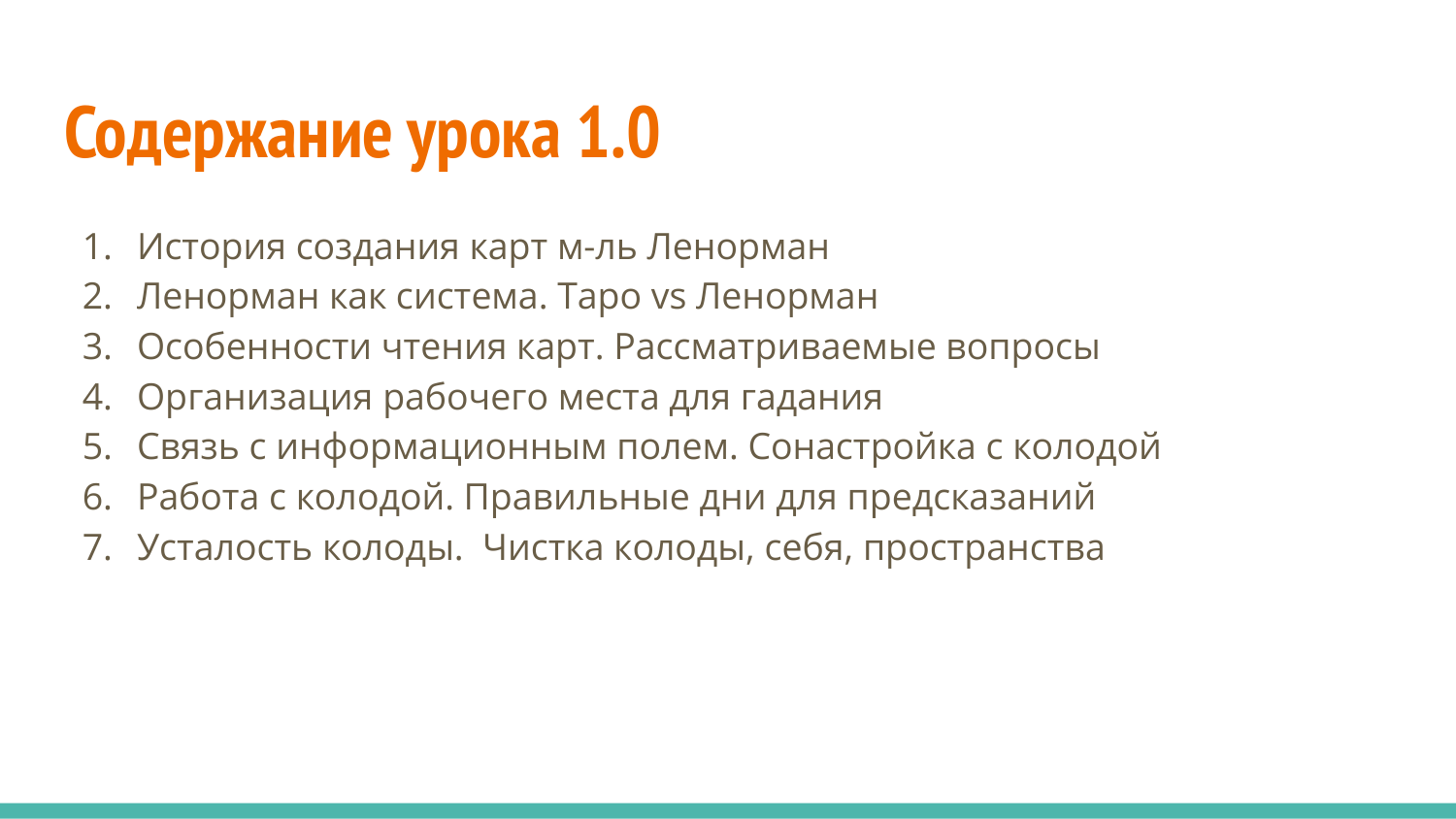

# Содержание урока 1.0
История создания карт м-ль Ленорман
Ленорман как система. Таро vs Ленорман
Особенности чтения карт. Рассматриваемые вопросы
Организация рабочего места для гадания
Связь с информационным полем. Сонастройка с колодой
Работа с колодой. Правильные дни для предсказаний
Усталость колоды.  Чистка колоды, себя, пространства